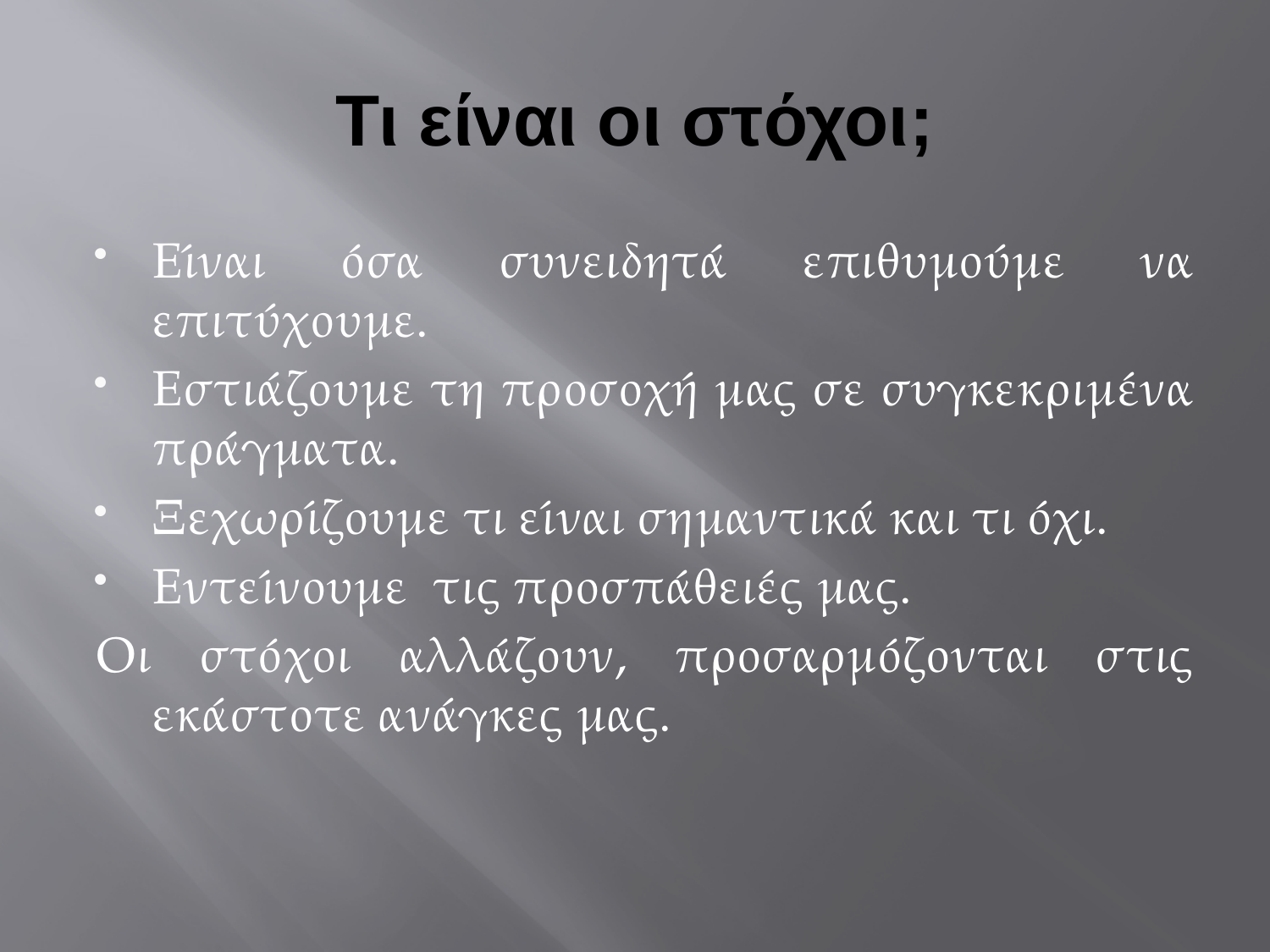

# Τι είναι οι στόχοι;
Είναι όσα συνειδητά επιθυμούμε να επιτύχουμε.
Εστιάζουμε τη προσοχή μας σε συγκεκριμένα πράγματα.
Ξεχωρίζουμε τι είναι σημαντικά και τι όχι.
Εντείνουμε  τις προσπάθειές μας.
Οι στόχοι αλλάζουν, προσαρμόζονται στις εκάστοτε ανάγκες μας.